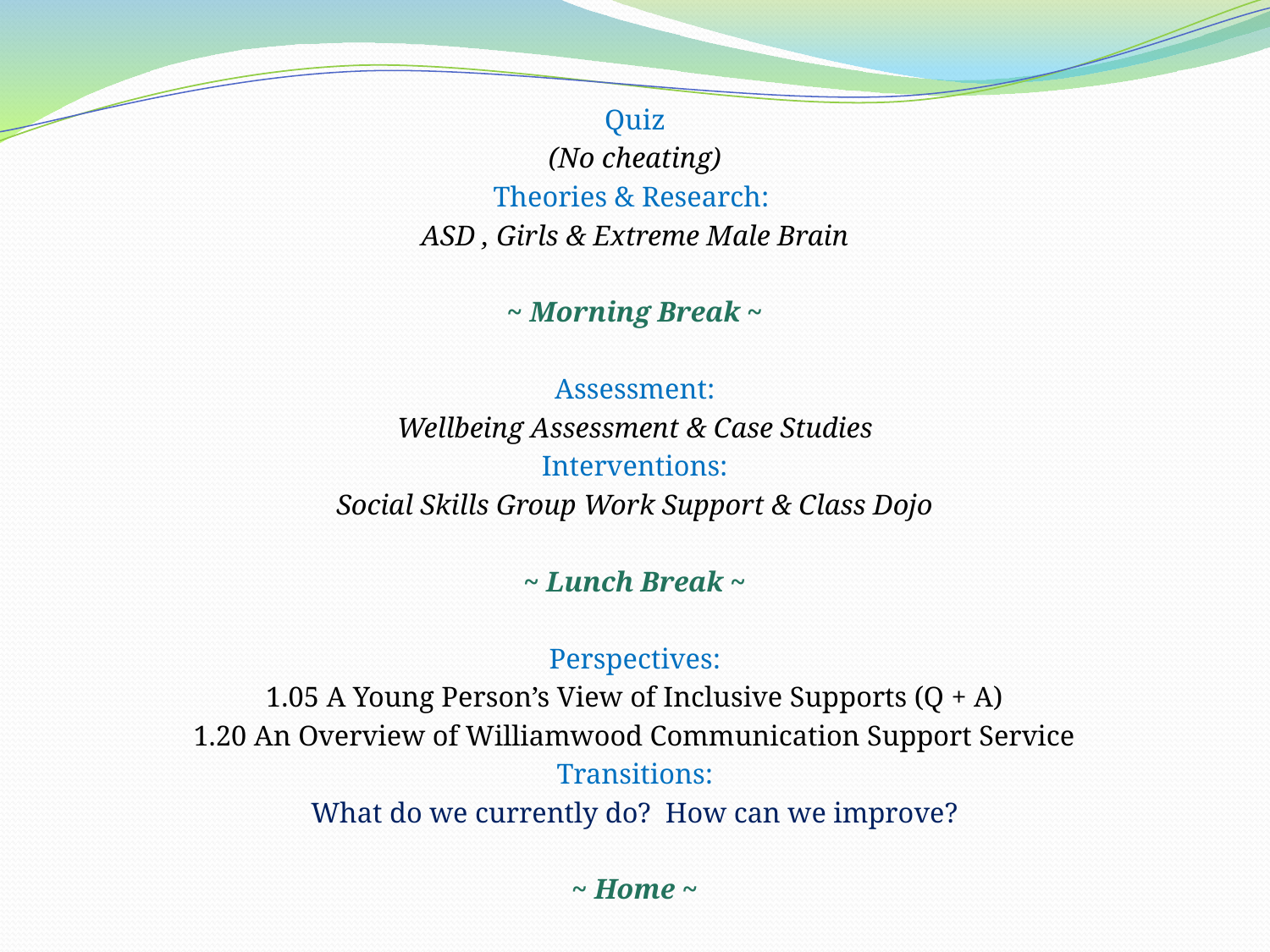

Quiz
(No cheating)
Theories & Research:
ASD , Girls & Extreme Male Brain

~ Morning Break ~

Assessment:
Wellbeing Assessment & Case Studies
Interventions:
Social Skills Group Work Support & Class Dojo

~ Lunch Break ~

Perspectives:
1.05 A Young Person’s View of Inclusive Supports (Q + A)
1.20 An Overview of Williamwood Communication Support Service
Transitions:
What do we currently do?  How can we improve?

~ Home ~